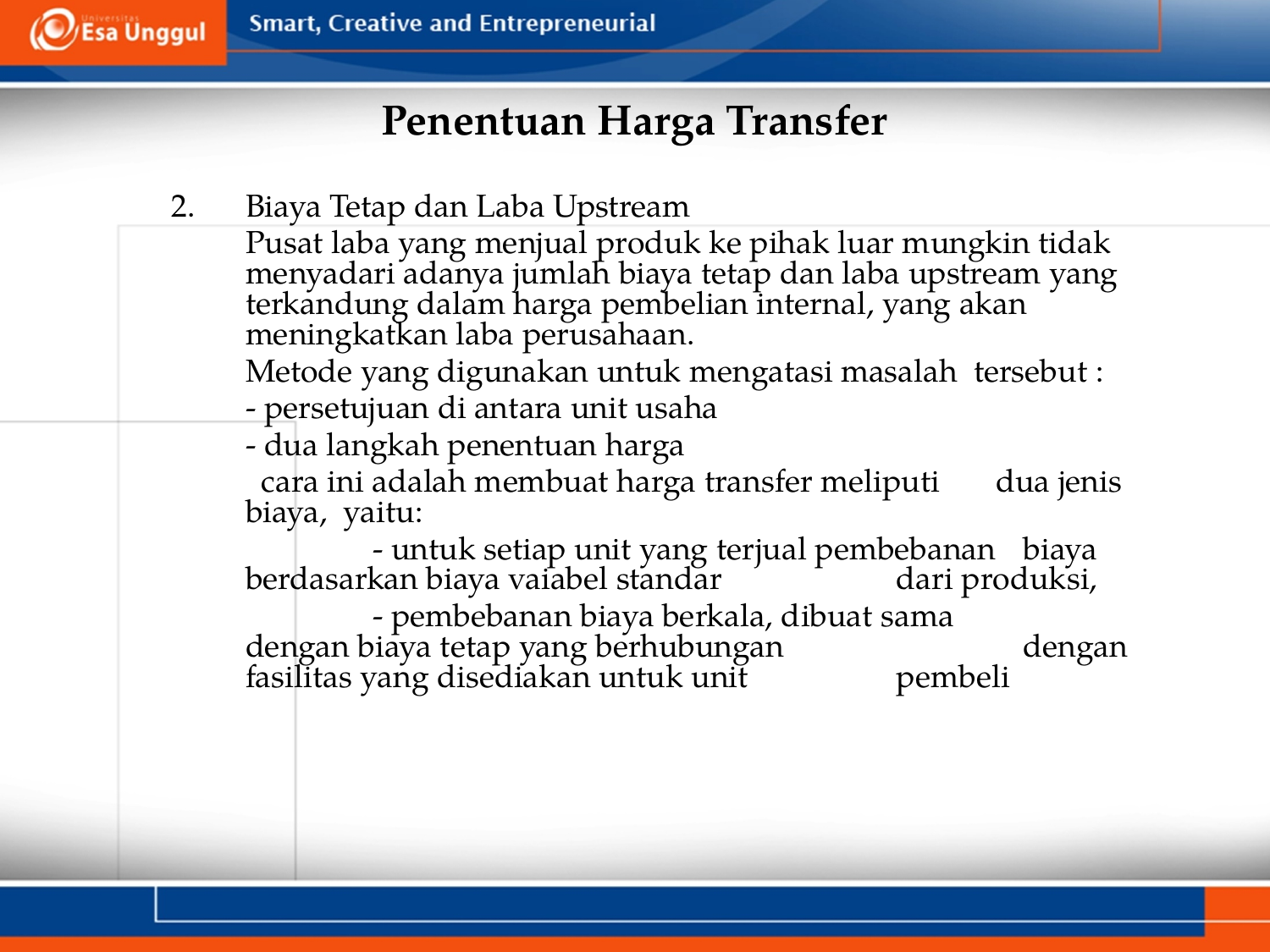

# Penentuan Harga Transfer
Biaya Tetap dan Laba Upstream
	Pusat laba yang menjual produk ke pihak luar mungkin tidak menyadari adanya jumlah biaya tetap dan laba upstream yang terkandung dalam harga pembelian internal, yang akan meningkatkan laba perusahaan.
	Metode yang digunakan untuk mengatasi masalah  tersebut :
	- persetujuan di antara unit usaha
	- dua langkah penentuan harga
	  cara ini adalah membuat harga transfer meliputi       dua jenis biaya,  yaitu:
		- untuk setiap unit yang terjual pembebanan 	  biaya berdasarkan biaya vaiabel standar 	  	  dari produksi,
		- pembebanan biaya berkala, dibuat sama 		  dengan biaya tetap yang berhubungan 	  	  dengan fasilitas yang disediakan untuk unit 	  pembeli